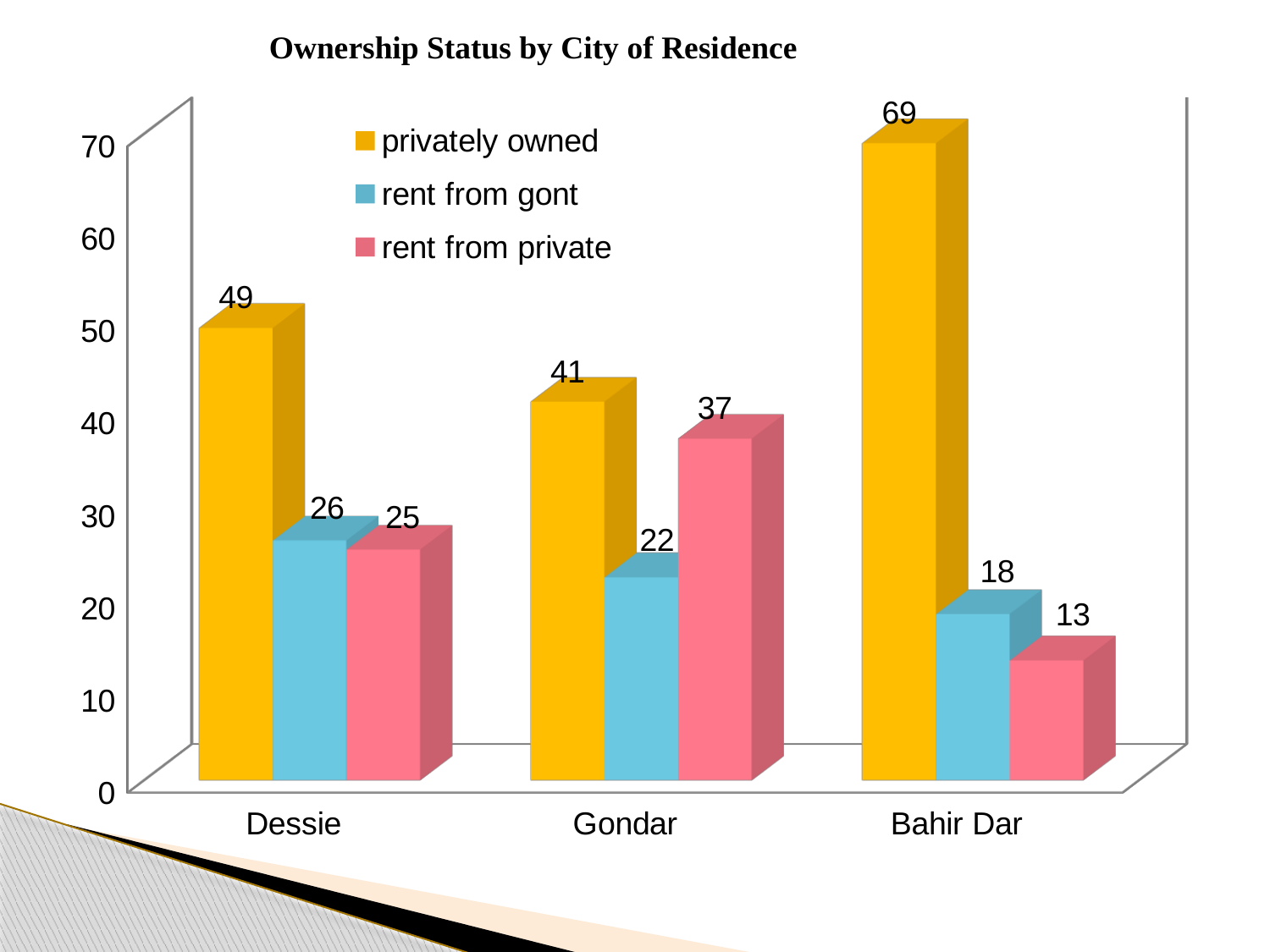

Ownership Status by City of Residence

[unsupported chart]